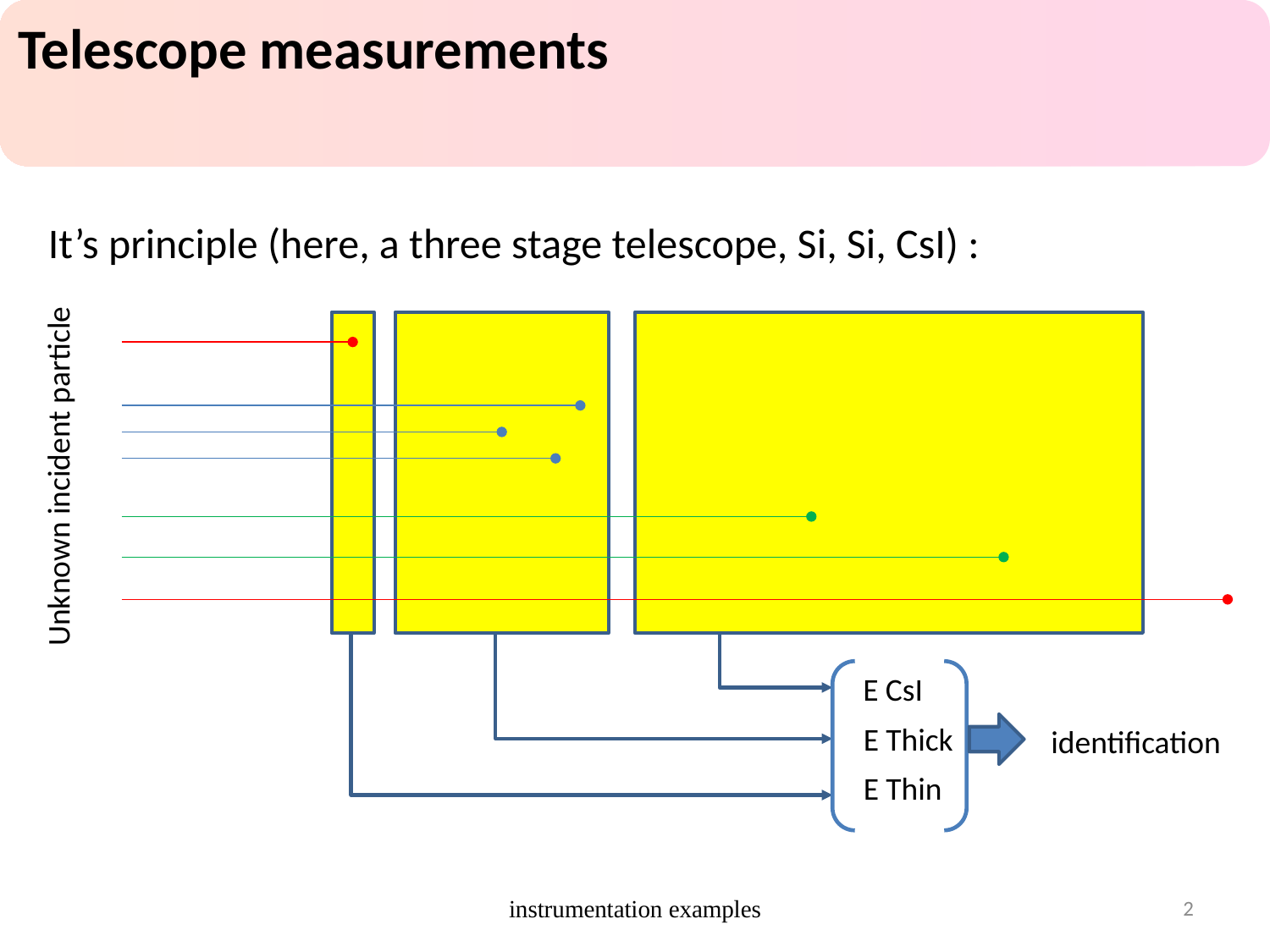

Telescope measurements
It’s principle (here, a three stage telescope, Si, Si, CsI) :

Unknown incident particle

E CsI
E Thick

identification
E Thin
instrumentation examples
2